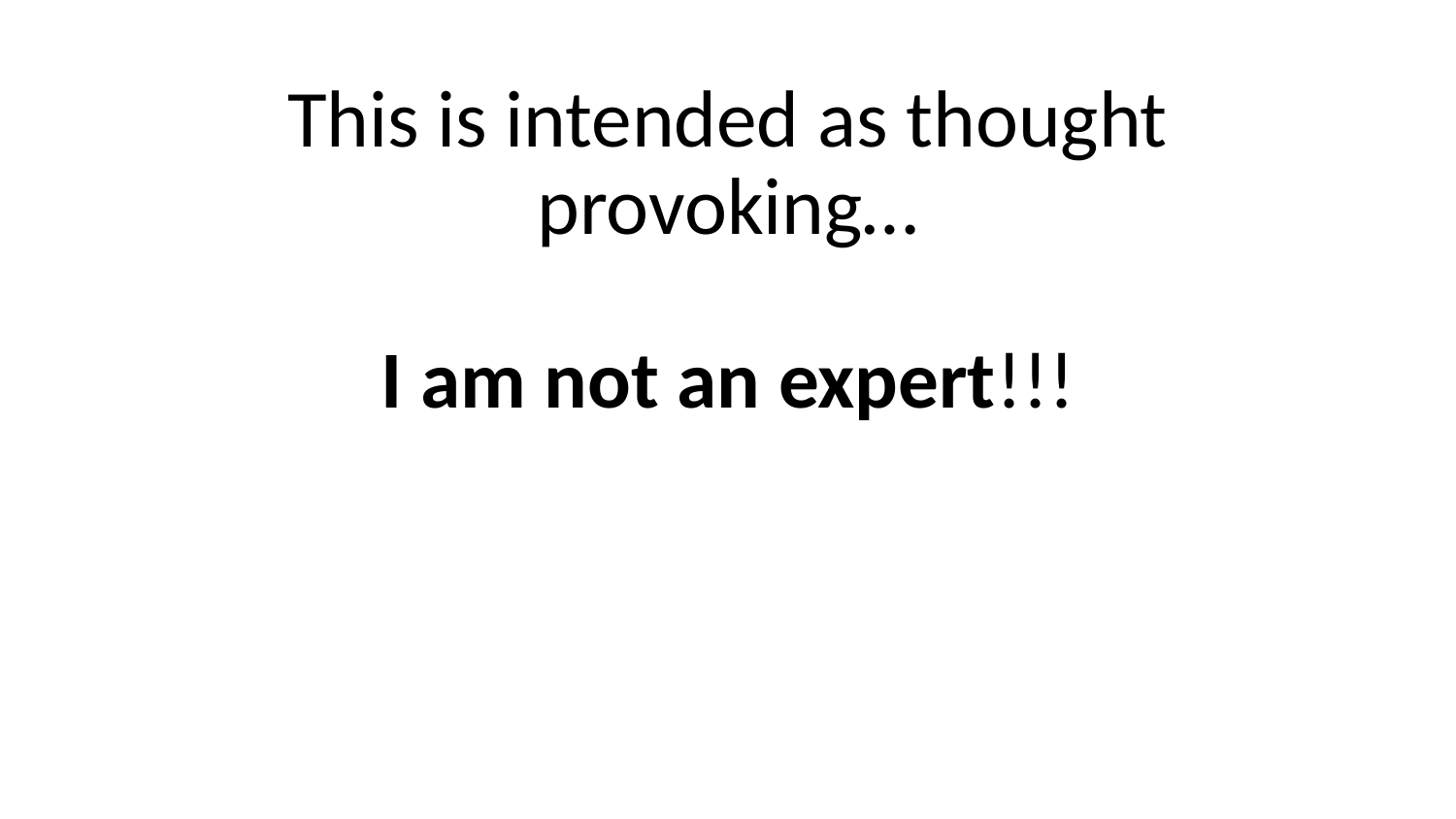

# This is intended as thought provoking…

I am not an expert!!!